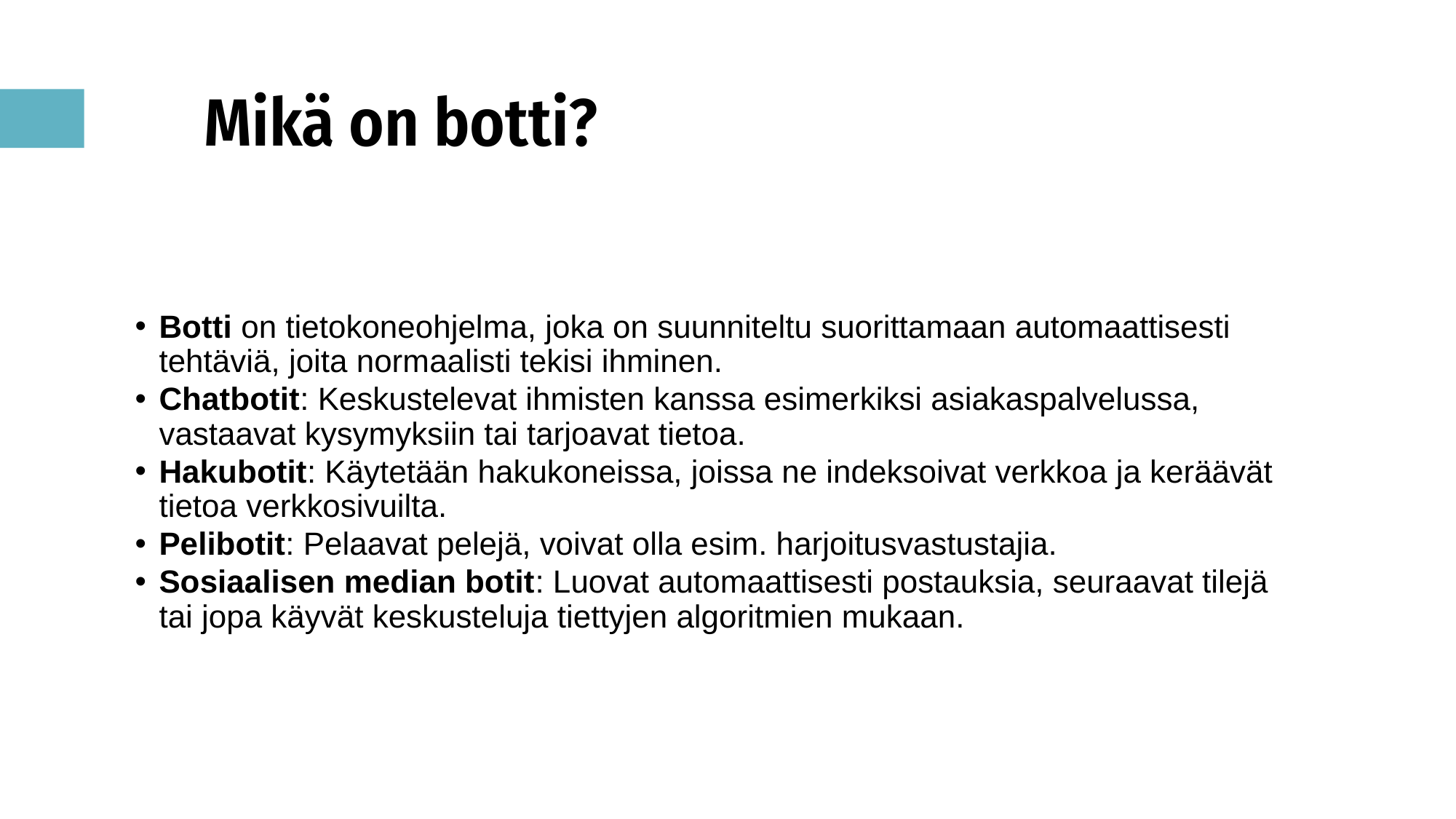

# Mikä on botti?

Botti on tietokoneohjelma, joka on suunniteltu suorittamaan automaattisesti tehtäviä, joita normaalisti tekisi ihminen.
Chatbotit: Keskustelevat ihmisten kanssa esimerkiksi asiakaspalvelussa, vastaavat kysymyksiin tai tarjoavat tietoa.
Hakubotit: Käytetään hakukoneissa, joissa ne indeksoivat verkkoa ja keräävät tietoa verkkosivuilta.
Pelibotit: Pelaavat pelejä, voivat olla esim. harjoitusvastustajia.
Sosiaalisen median botit: Luovat automaattisesti postauksia, seuraavat tilejä tai jopa käyvät keskusteluja tiettyjen algoritmien mukaan.